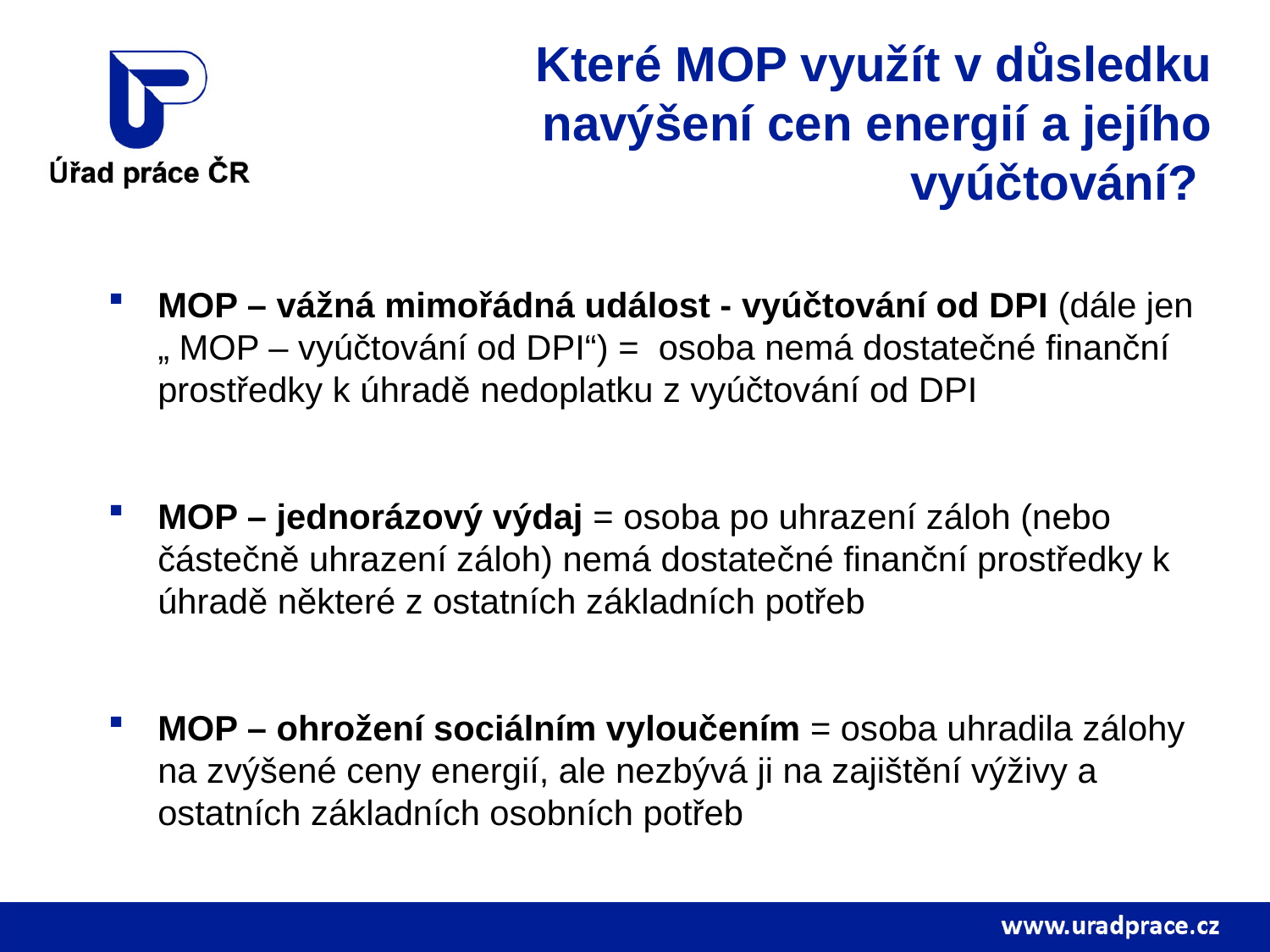

# Které MOP využít v důsledku navýšení cen energií a jejího vyúčtování?
MOP – vážná mimořádná událost - vyúčtování od DPI (dále jen „ MOP – vyúčtování od DPI“) =  osoba nemá dostatečné finanční prostředky k úhradě nedoplatku z vyúčtování od DPI

MOP – jednorázový výdaj = osoba po uhrazení záloh (nebo částečně uhrazení záloh) nemá dostatečné finanční prostředky k úhradě některé z ostatních základních potřeb

MOP – ohrožení sociálním vyloučením = osoba uhradila zálohy na zvýšené ceny energií, ale nezbývá ji na zajištění výživy a ostatních základních osobních potřeb